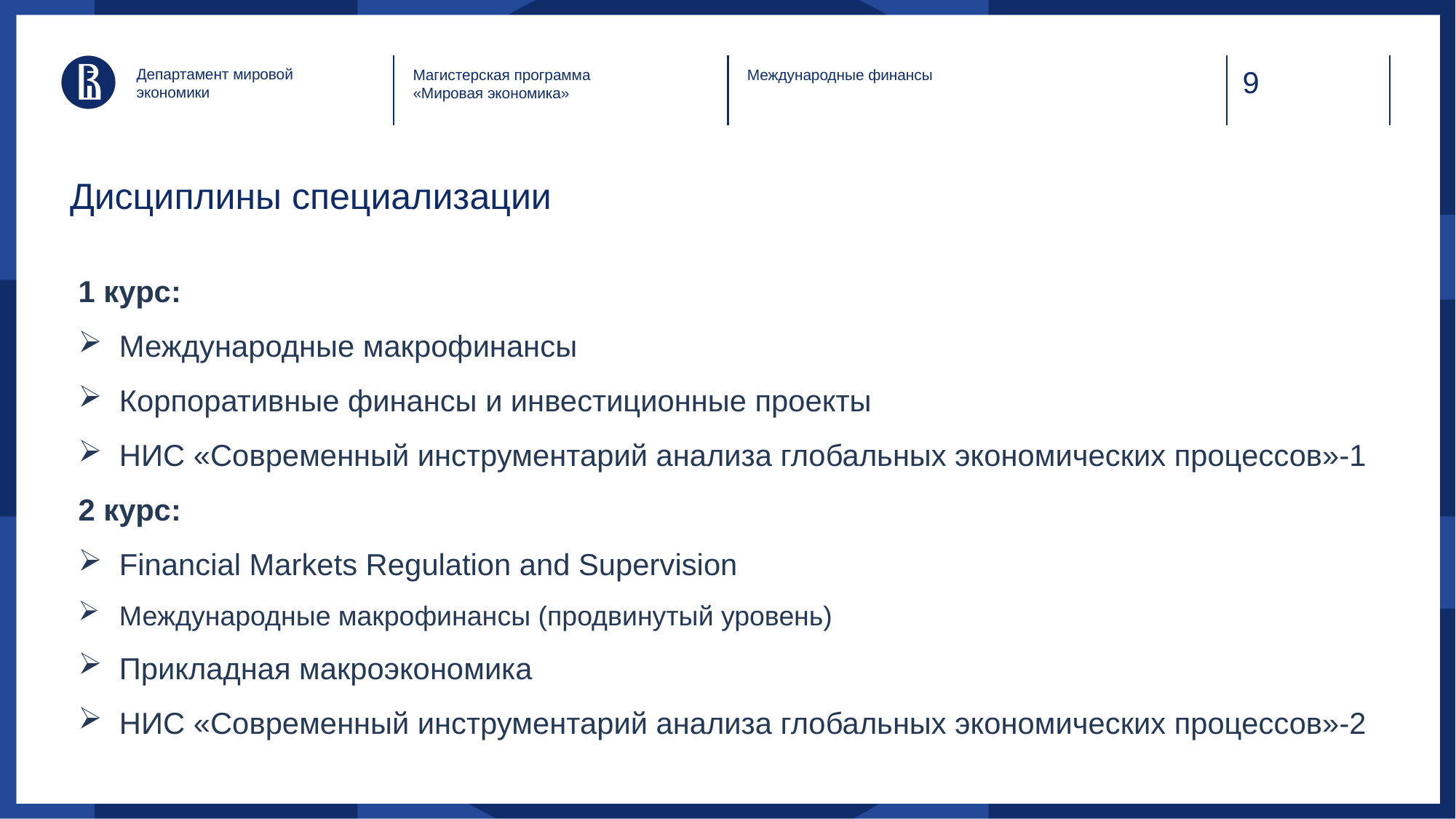

Департамент мировой экономики
Магистерская программа «Мировая экономика»
Международные финансы
# Дисциплины специализации
1 курс:
Международные макрофинансы
Корпоративные финансы и инвестиционные проекты
НИС «Современный инструментарий анализа глобальных экономических процессов»-1
2 курс:
Financial Markets Regulation and Supervision
Международные макрофинансы (продвинутый уровень)
Прикладная макроэкономика
НИС «Современный инструментарий анализа глобальных экономических процессов»-2